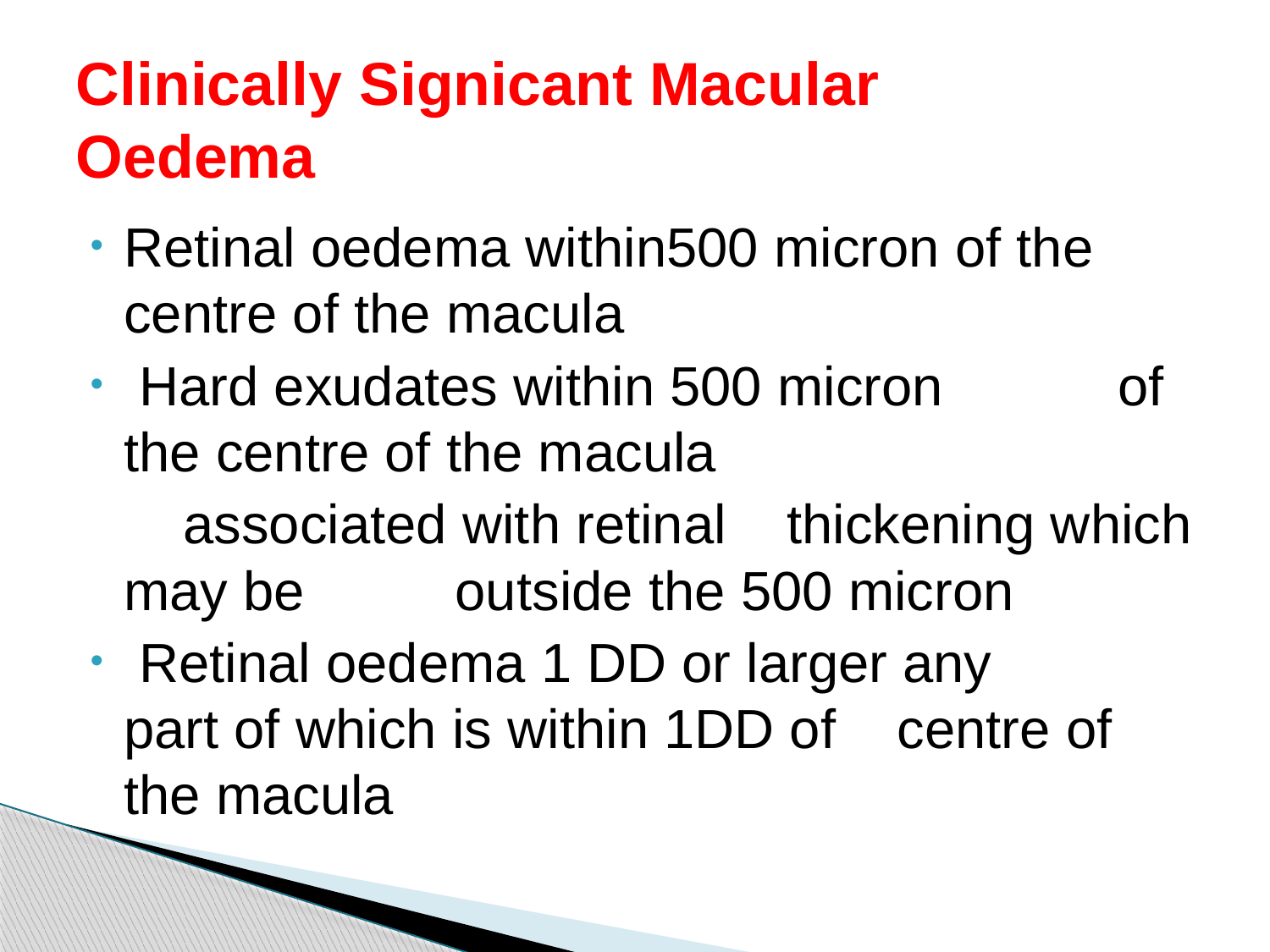

# Clinically Signicant Macular        			Oedema
Retinal oedema within500 micron of the centre of the macula
 Hard exudates within 500 micron      	of the centre of the macula
      associated with retinal 	thickening which may be      	outside the 500 micron
 Retinal oedema 1 DD or larger any  	part of which is within 1DD of 	centre of the macula